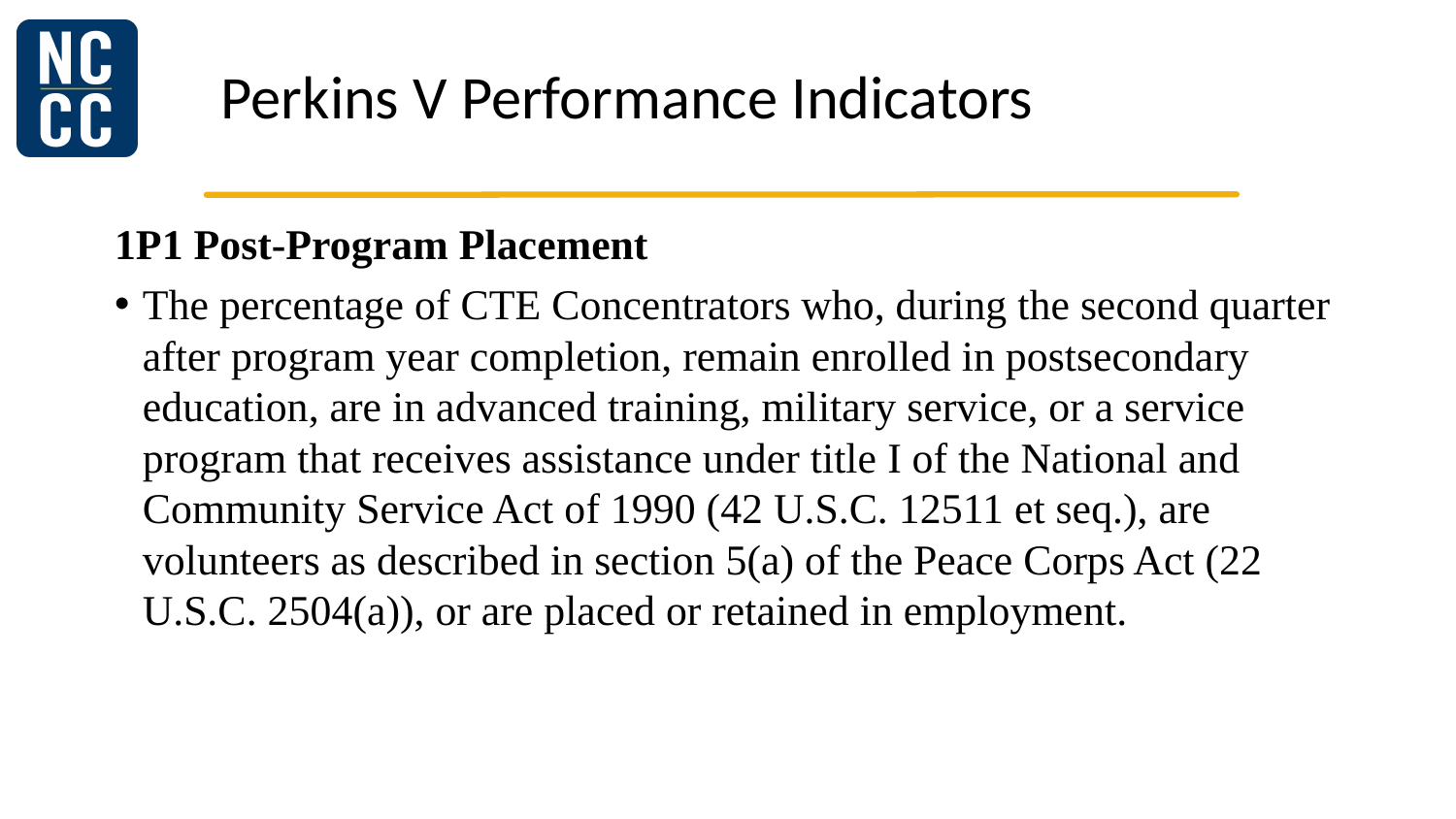

# Perkins V Performance Indicators
1P1 Post-Program Placement
The percentage of CTE Concentrators who, during the second quarter after program year completion, remain enrolled in postsecondary education, are in advanced training, military service, or a service program that receives assistance under title I of the National and Community Service Act of 1990 (42 U.S.C. 12511 et seq.), are volunteers as described in section 5(a) of the Peace Corps Act (22 U.S.C. 2504(a)), or are placed or retained in employment.